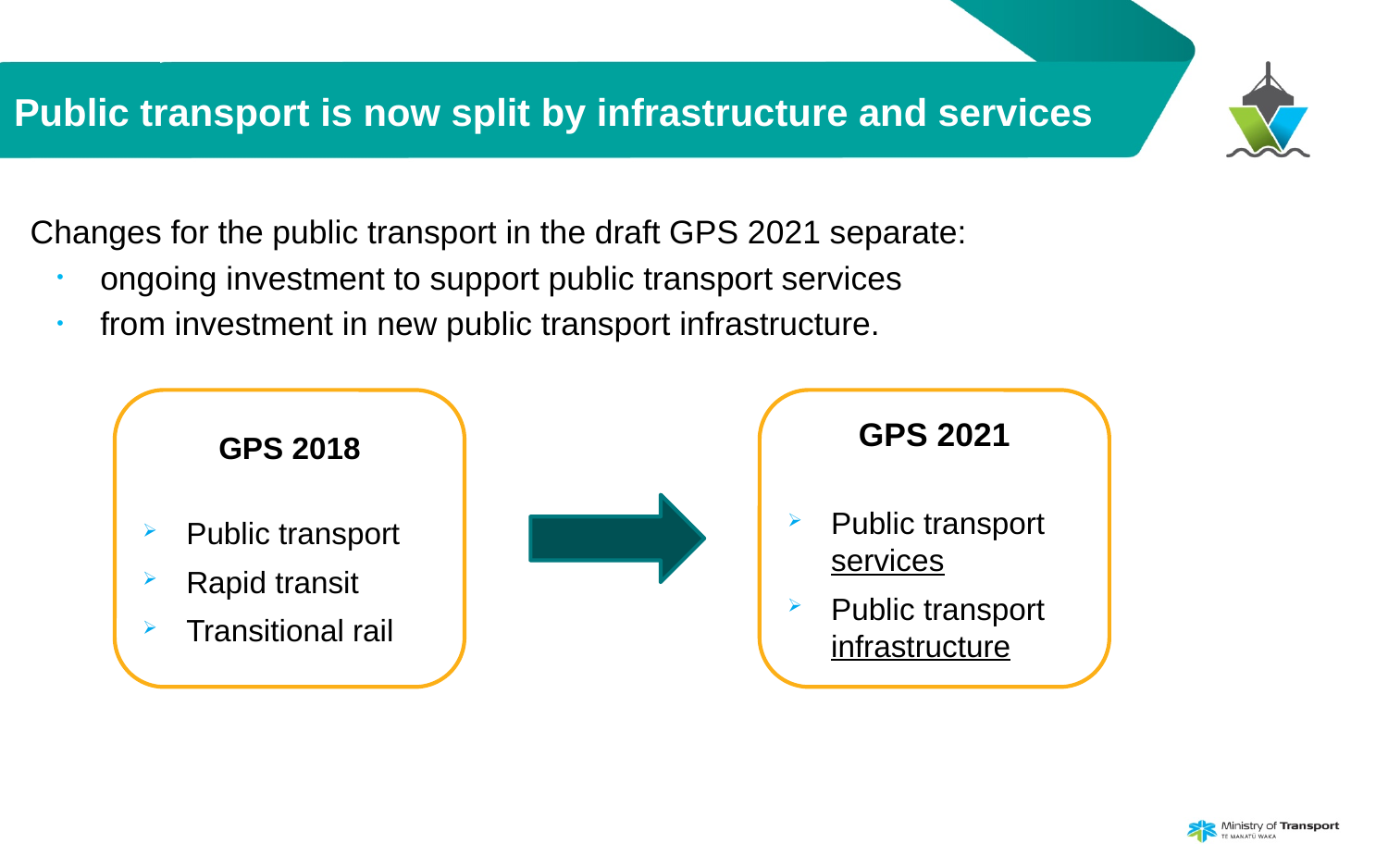

# Public transport is now split by infrastructure and services
Changes for the public transport in the draft GPS 2021 separate:
ongoing investment to support public transport services
from investment in new public transport infrastructure.

GPS 2021

Public transport services
Public transport infrastructure
GPS 2018

Public transport
Rapid transit
Transitional rail